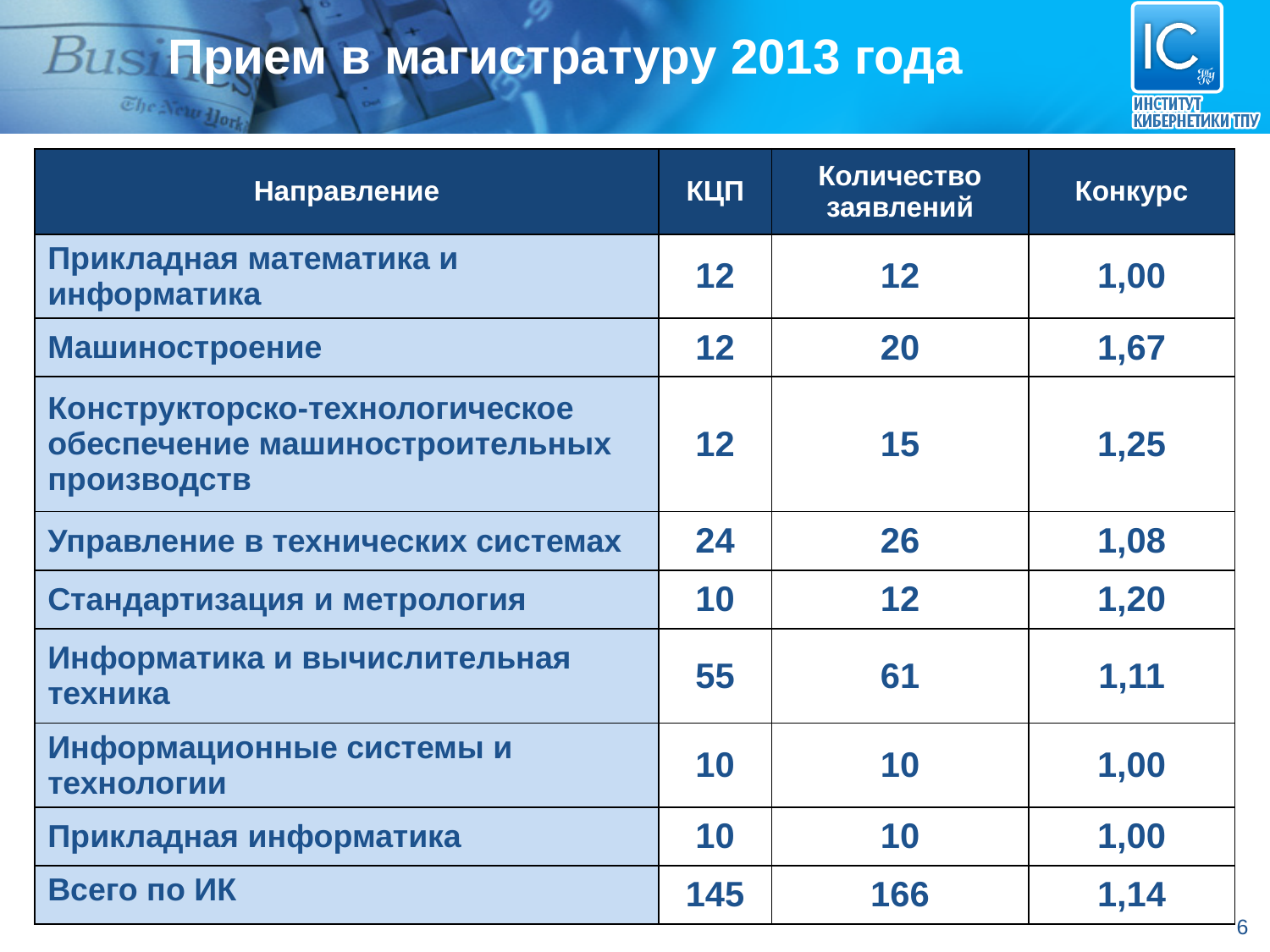

# Прием в магистратуру 2013 года
| Направление | КЦП | Количество заявлений | Конкурс |
| --- | --- | --- | --- |
| Прикладная математика и информатика | 12 | 12 | 1,00 |
| Машиностроение | 12 | 20 | 1,67 |
| Конструкторско-технологическое обеспечение машиностроительных производств | 12 | 15 | 1,25 |
| Управление в технических системах | 24 | 26 | 1,08 |
| Стандартизация и метрология | 10 | 12 | 1,20 |
| Информатика и вычислительная техника | 55 | 61 | 1,11 |
| Информационные системы и технологии | 10 | 10 | 1,00 |
| Прикладная информатика | 10 | 10 | 1,00 |
| Всего по ИК | 145 | 166 | 1,14 |
6